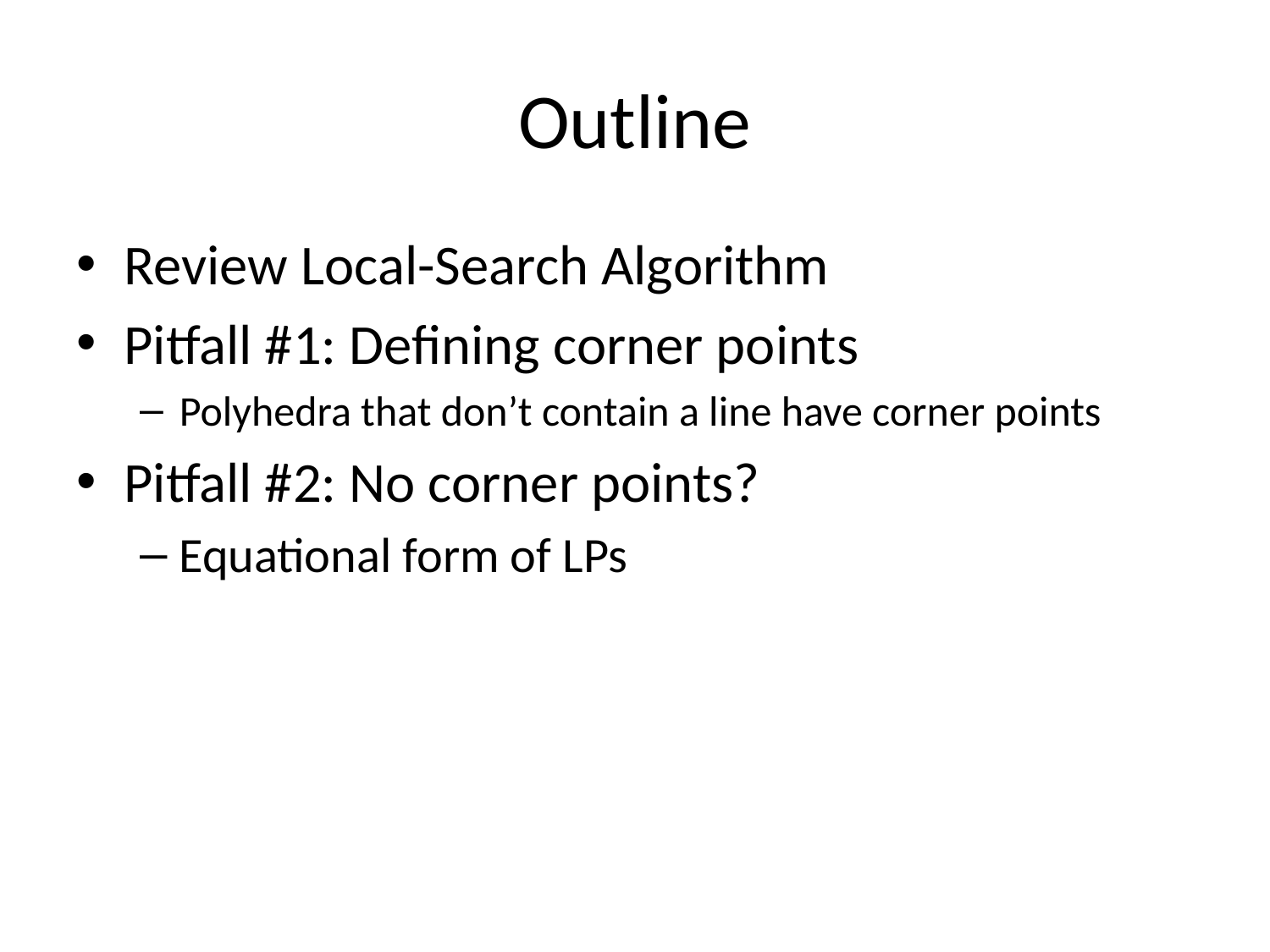

# Outline
Review Local-Search Algorithm
Pitfall #1: Defining corner points
Polyhedra that don’t contain a line have corner points
Pitfall #2: No corner points?
Equational form of LPs